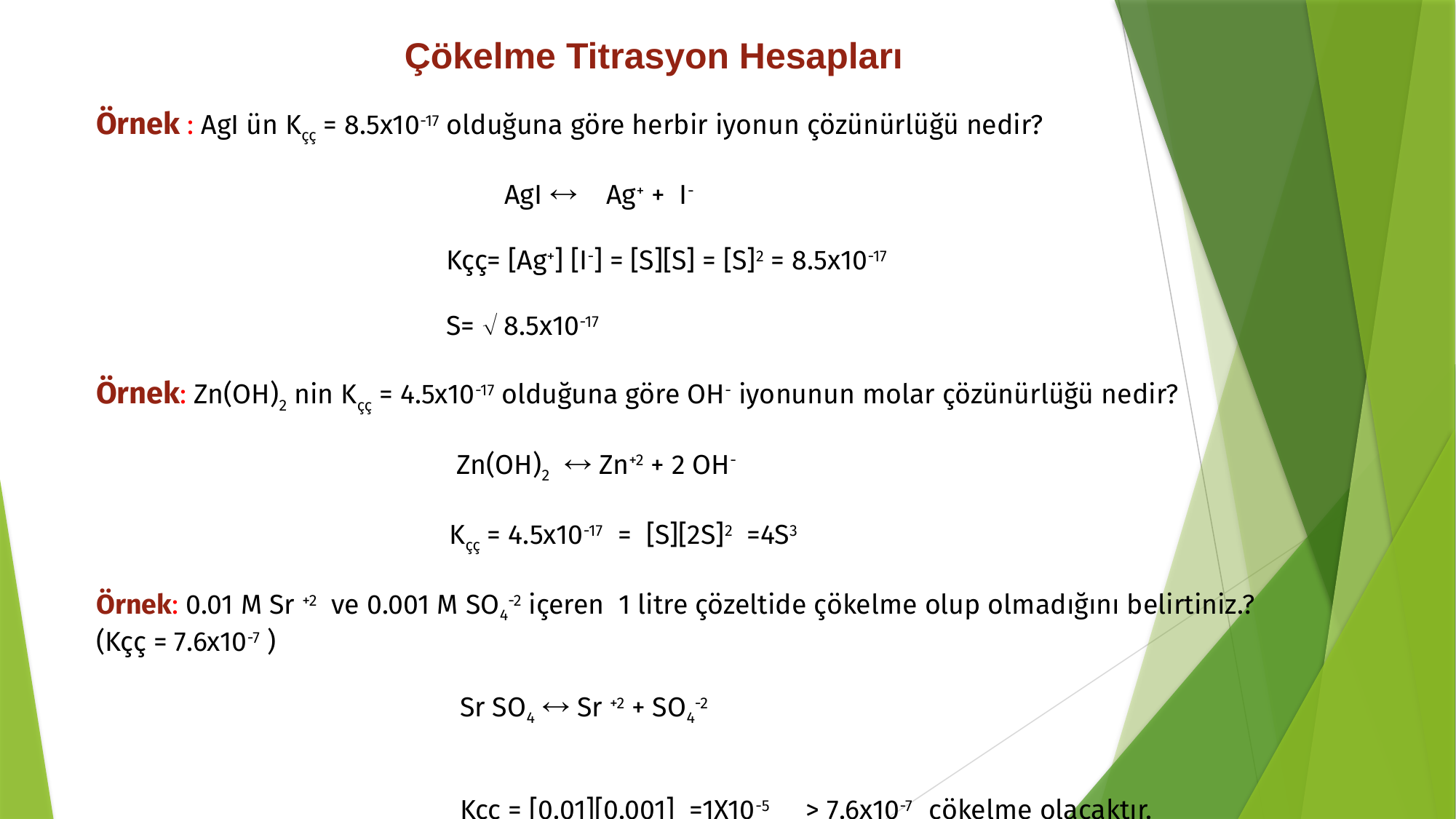

Çökelme Titrasyon Hesapları
Örnek : AgI ün Kçç = 8.5x10-17 olduğuna göre herbir iyonun çözünürlüğü nedir?

         AgI ↔    Ag+ +  I-

 Kçç= [Ag+] [I-] = [S][S] = [S]2 = 8.5x10-17

 S= √ 8.5x10-17

Örnek: Zn(OH)2 nin Kçç = 4.5x10-17 olduğuna göre OH- iyonunun molar çözünürlüğü nedir?

 Zn(OH)2  ↔ Zn+2 + 2 OH-

Kçç = 4.5x10-17   =  [S][2S]2  =4S3

Örnek: 0.01 M Sr +2  ve 0.001 M SO4-2 içeren  1 litre çözeltide çökelme olup olmadığını belirtiniz.?
(Kçç = 7.6x10-7 )

Sr SO4 ↔ Sr +2 + SO4-2

Kçç = [0.01][0.001]  =1X10-5     > 7.6x10-7    çökelme olacaktır.